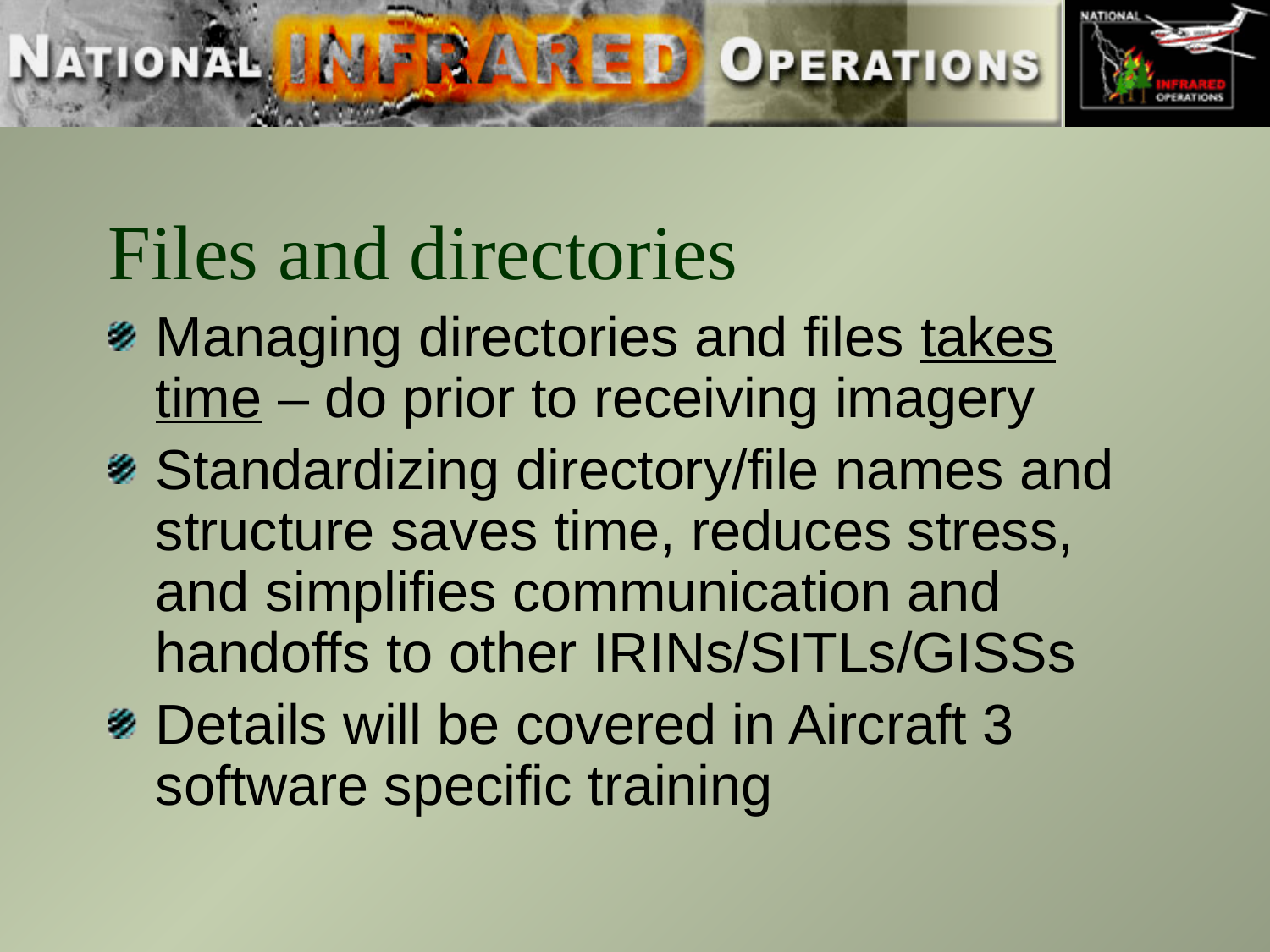

# Files and directories
Managing directories and files takes time – do prior to receiving imagery
Standardizing directory/file names and structure saves time, reduces stress, and simplifies communication and handoffs to other IRINs/SITLs/GISSs
Details will be covered in Aircraft 3 software specific training